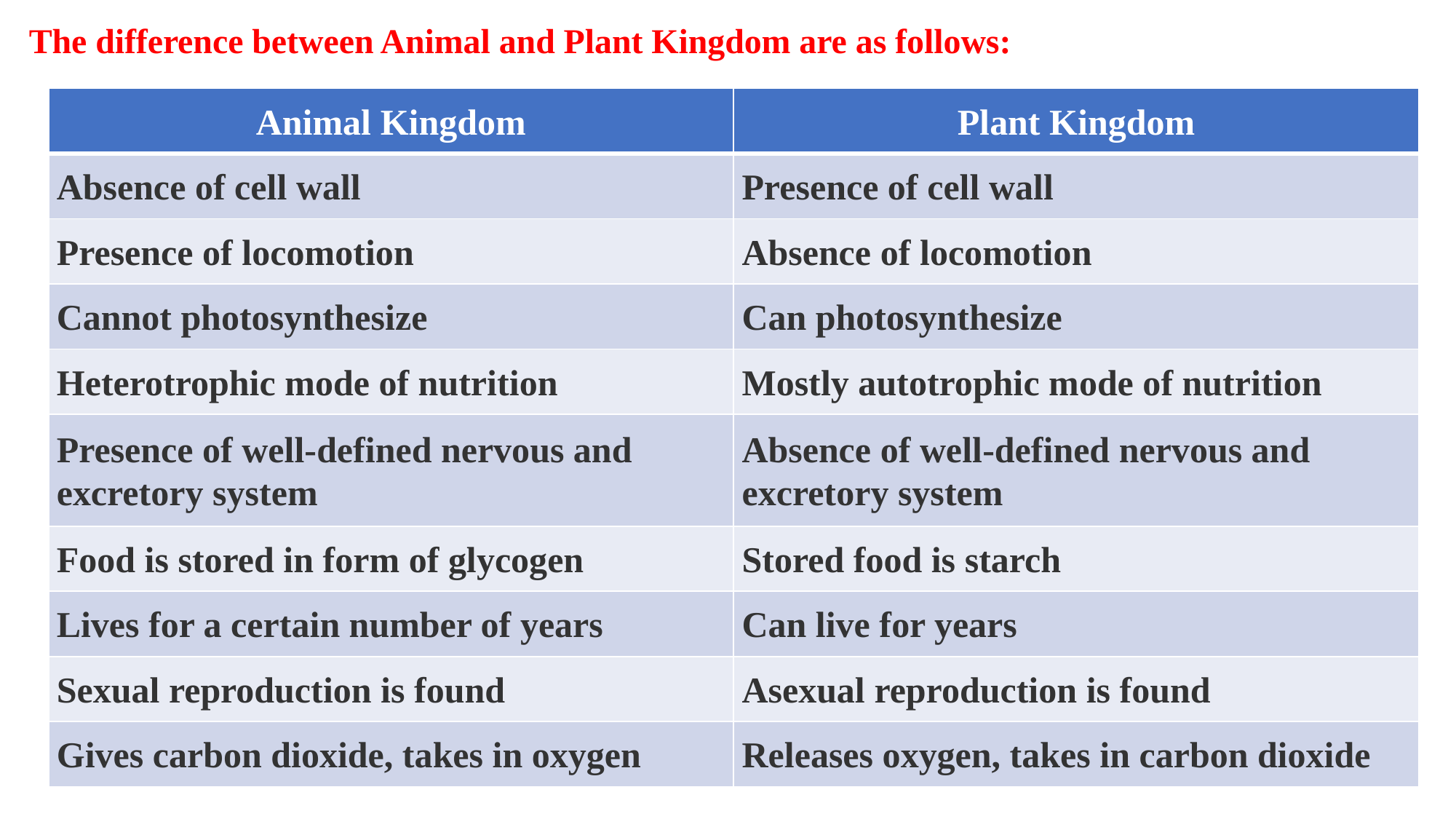

# The difference between Animal and Plant Kingdom are as follows:
| Animal Kingdom | Plant Kingdom |
| --- | --- |
| Absence of cell wall | Presence of cell wall |
| Presence of locomotion | Absence of locomotion |
| Cannot photosynthesize | Can photosynthesize |
| Heterotrophic mode of nutrition | Mostly autotrophic mode of nutrition |
| Presence of well-defined nervous and excretory system | Absence of well-defined nervous and excretory system |
| Food is stored in form of glycogen | Stored food is starch |
| Lives for a certain number of years | Can live for years |
| Sexual reproduction is found | Asexual reproduction is found |
| Gives carbon dioxide, takes in oxygen | Releases oxygen, takes in carbon dioxide |